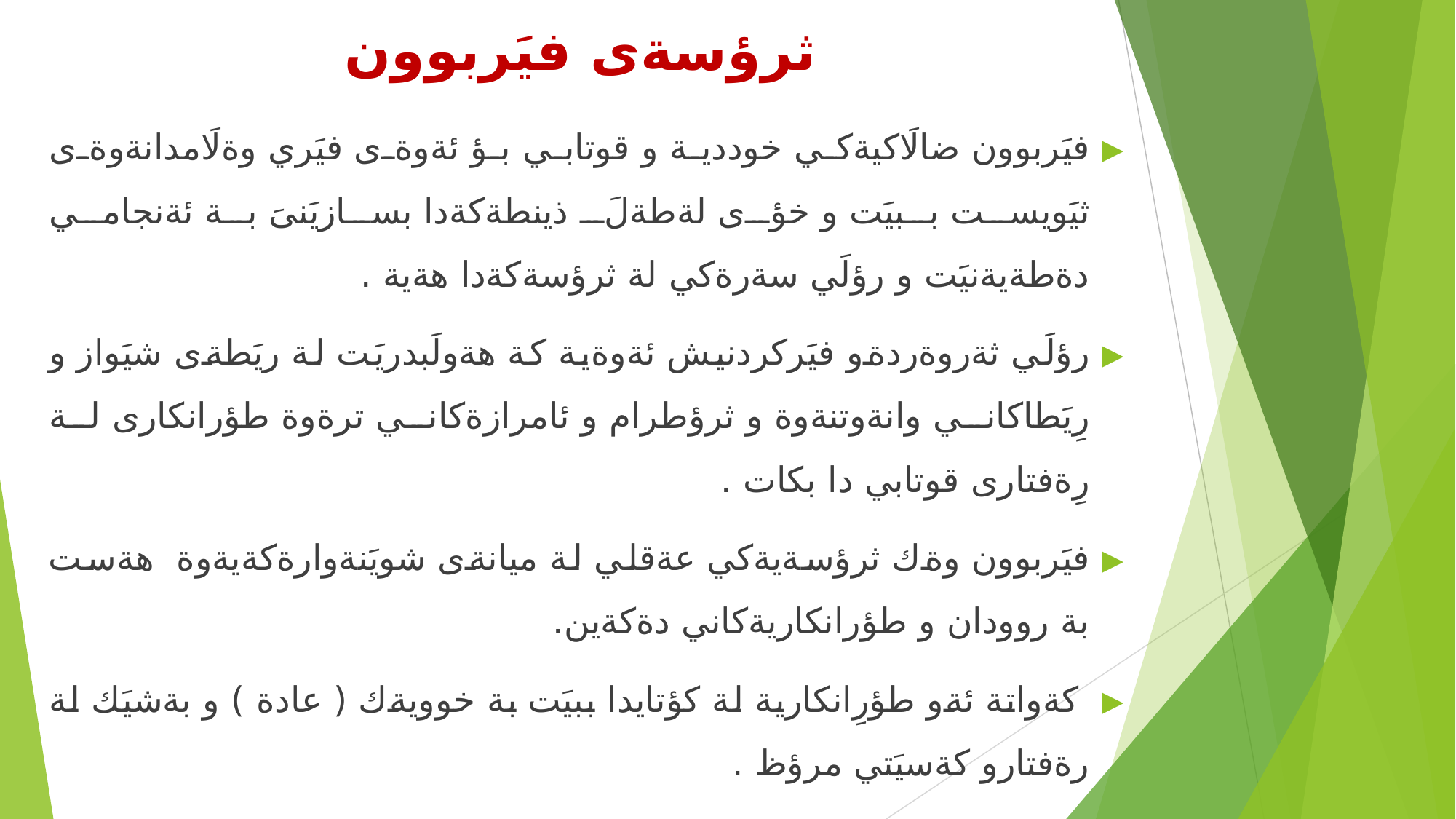

# ثرؤسةى فيَربوون
فيَربوون ضالَاكيةكي خوددية و قوتابي بؤ ئةوةى فيَري وةلَامدانةوةى ثيَويست ببيَت و خؤى لةطةلَ ذينطةكةدا بسازيَنىَ بة ئةنجامي دةطةيةنيَت و رؤلَي سةرةكي لة ثرؤسةكةدا هةية .
رؤلَي ثةروةردةو فيَركردنيش ئةوةية كة هةولَبدريَت لة ريَطةى شيَواز و رِيَطاكاني وانةوتنةوة و ثرؤطرام و ئامرازةكاني ترةوة طؤرانكارى لة رِةفتارى قوتابي دا بكات .
فيَربوون وةك ثرؤسةيةكي عةقلي لة ميانةى شويَنةوارةكةيةوة  هةست بة روودان و طؤرانكاريةكاني دةكةين.
 كةواتة ئةو طؤرِانكارية لة كؤتايدا ببيَت بة خوويةك ( عادة ) و بةشيَك لة رةفتارو كةسيَتي مرؤظ .